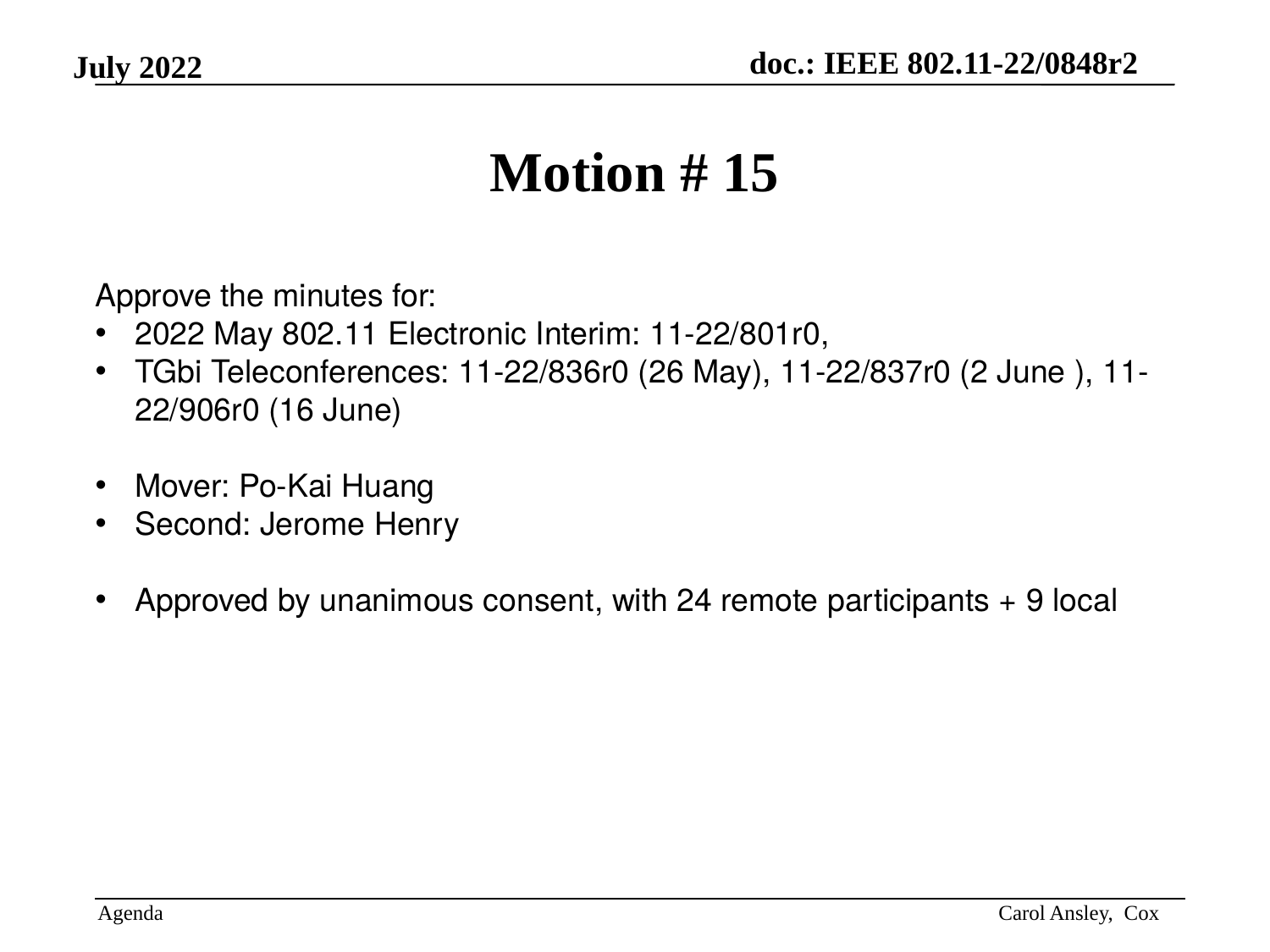

# Motion # 15
Approve the minutes for:
2022 May 802.11 Electronic Interim: 11-22/801r0,
TGbi Teleconferences: 11-22/836r0 (26 May), 11-22/837r0 (2 June ), 11-22/906r0 (16 June)

Mover: Po-Kai Huang
Second: Jerome Henry

Approved by unanimous consent, with 24 remote participants + 9 local